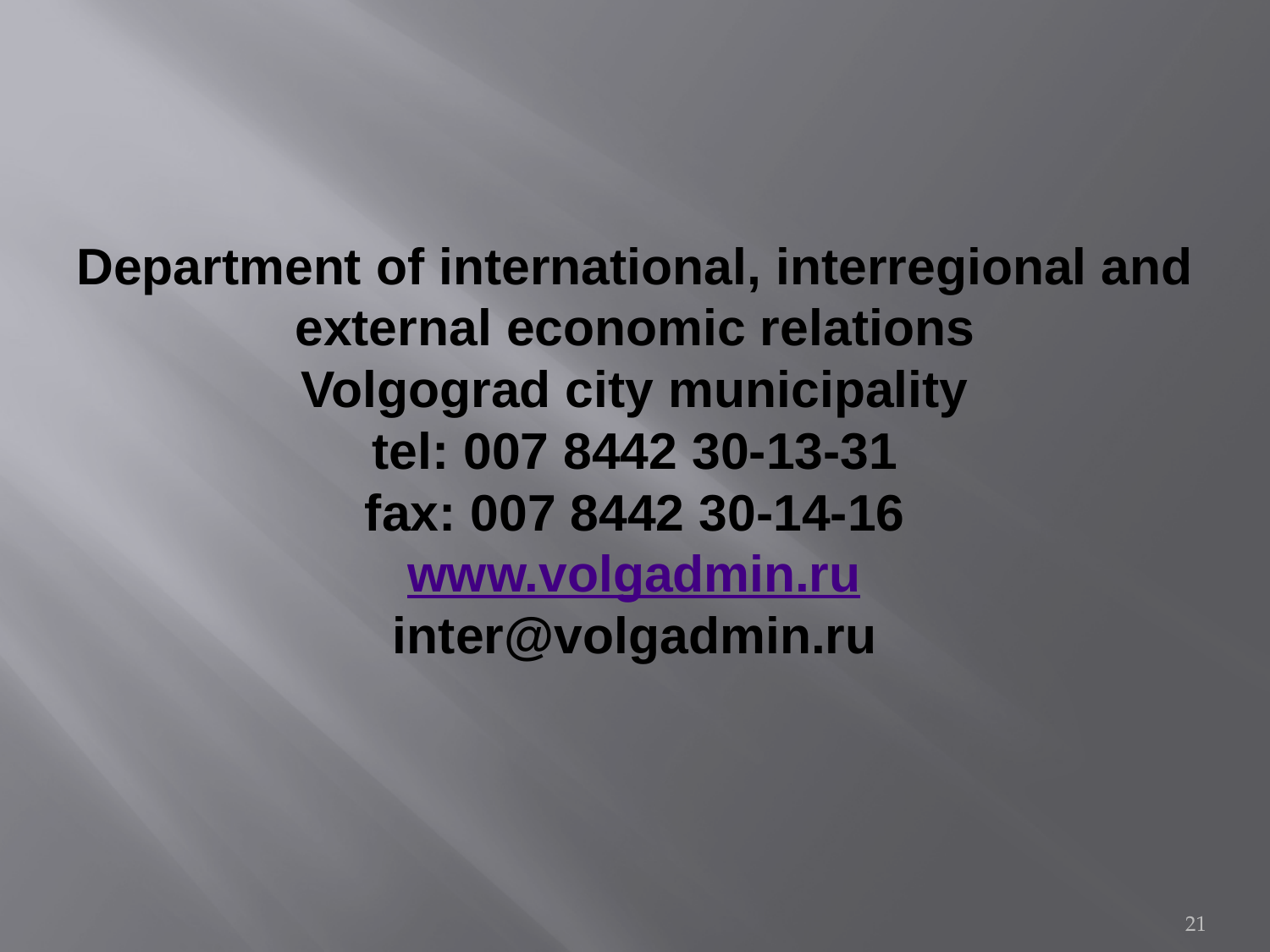

# Department of international, interregional and external economic relations Volgograd city municipality tel: 007 8442 30-13-31 fax: 007 8442 30-14-16 www.volgadmin.ru inter@volgadmin.ru
21